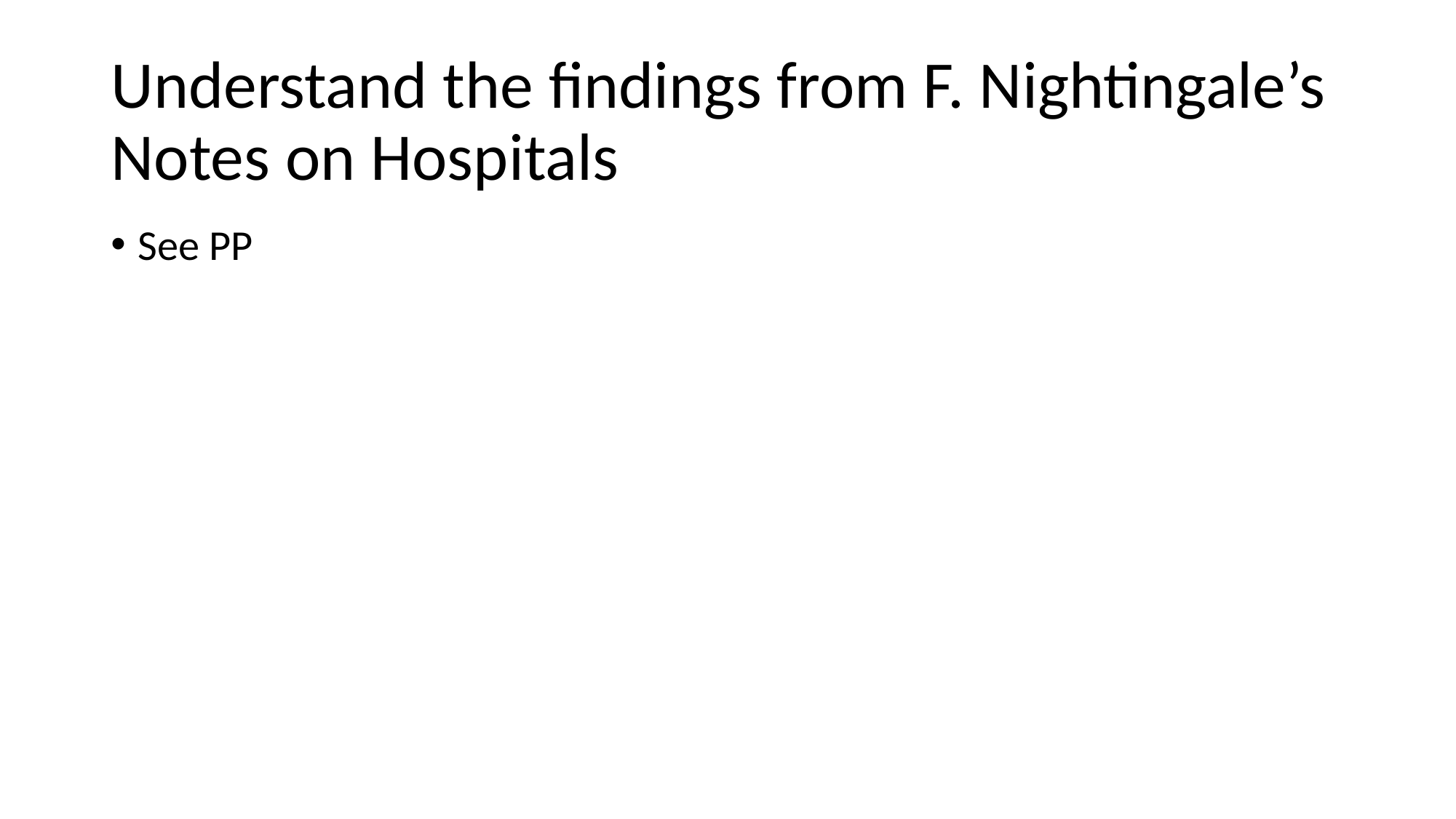

# Understand the findings from F. Nightingale’s Notes on Hospitals
See PP